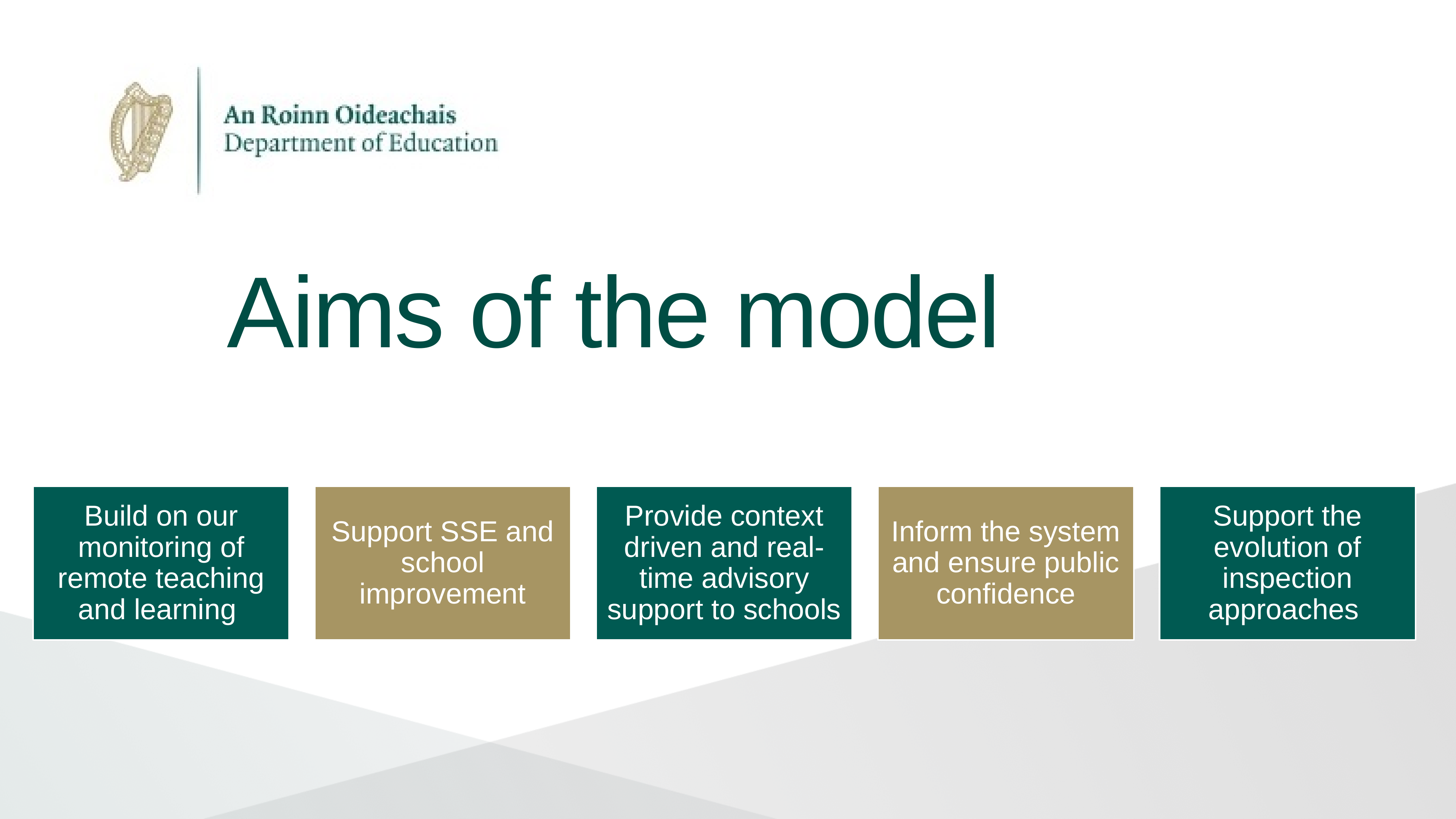

# Aims of the model
Build on our monitoring of remote teaching and learning
Support SSE and school improvement
Provide context driven and real-time advisory support to schools
Inform the system and ensure public confidence
Support the evolution of inspection approaches